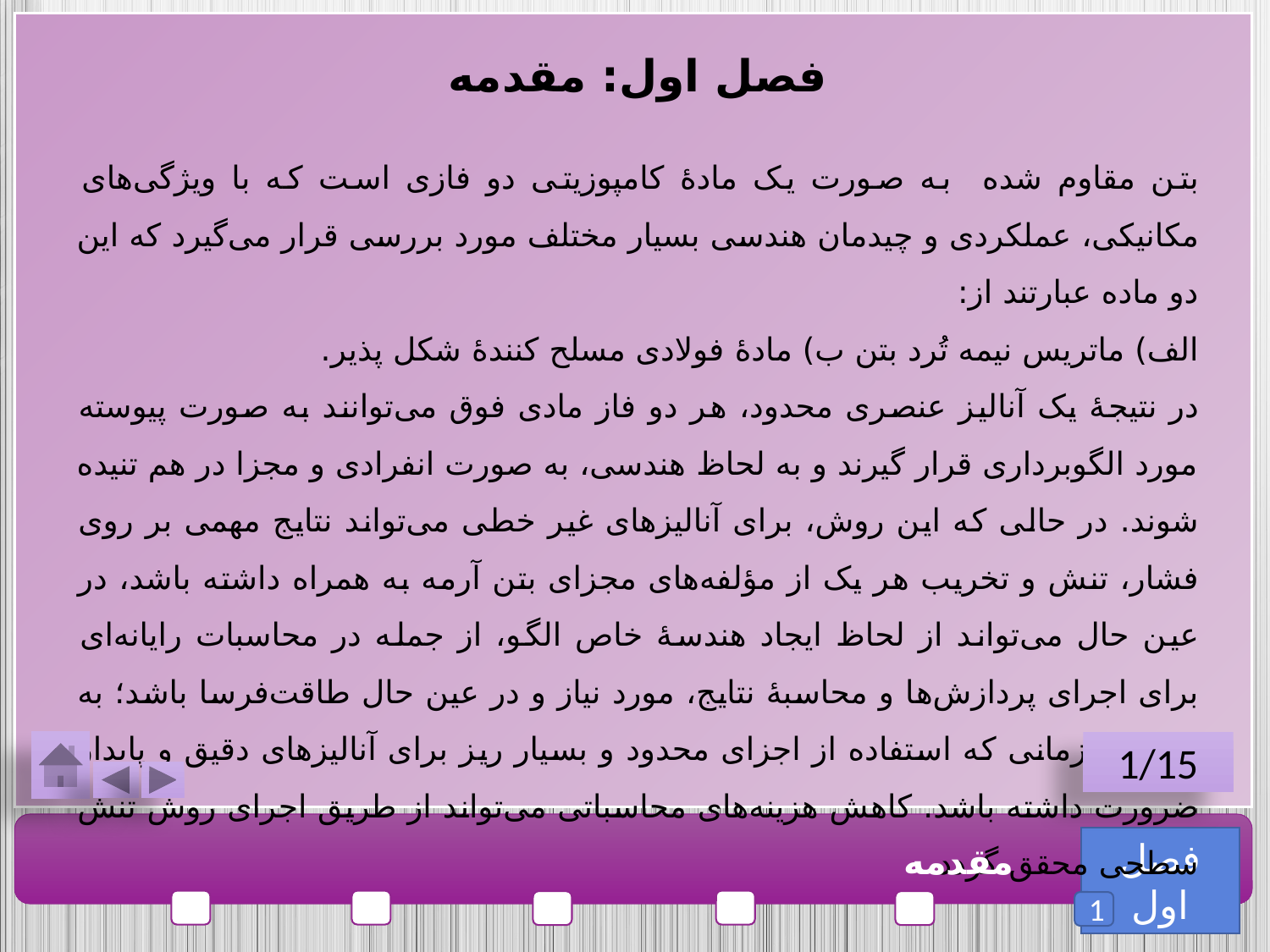

فصل اول: مقدمه

بتن مقاوم شده  به صورت یک مادۀ کامپوزیتی دو فازی است که با ویژگی‌های مکانیکی، عملکردی و چیدمان هندسی بسیار مختلف مورد بررسی قرار می‌گیرد که این دو ماده عبارتند از:
الف) ماتریس نیمه تُرد بتن 	ب) مادۀ فولادی مسلح کنندۀ شکل پذیر.
در نتیجۀ یک آنالیز عنصری محدود، هر دو فاز مادی فوق می‌توانند به صورت پیوسته مورد الگوبرداری قرار گیرند و به لحاظ هندسی، به صورت انفرادی و مجزا در هم تنیده شوند. در حالی که این روش، برای آنالیزهای غیر خطی می‌تواند نتایج مهمی بر روی فشار، تنش و تخریب هر یک از مؤلفه‌های مجزای بتن آرمه به همراه داشته باشد، در عین حال می‌تواند از لحاظ ایجاد هندسۀ خاص الگو، از جمله در محاسبات رایانه‌ای برای اجرای پردازش‌ها و محاسبۀ نتایج، مورد نیاز و در عین حال طاقت‌فرسا باشد؛ به ویژه در زمانی که استفاده از اجزای محدود و بسیار ریز برای آنالیزهای دقیق و پایدار ضرورت داشته باشد. کاهش هزینه‌های محاسباتی می‌تواند از طریق اجرای روش تنش سطحی محقق گردد.

1/15

فصل اول
مقدمه

1